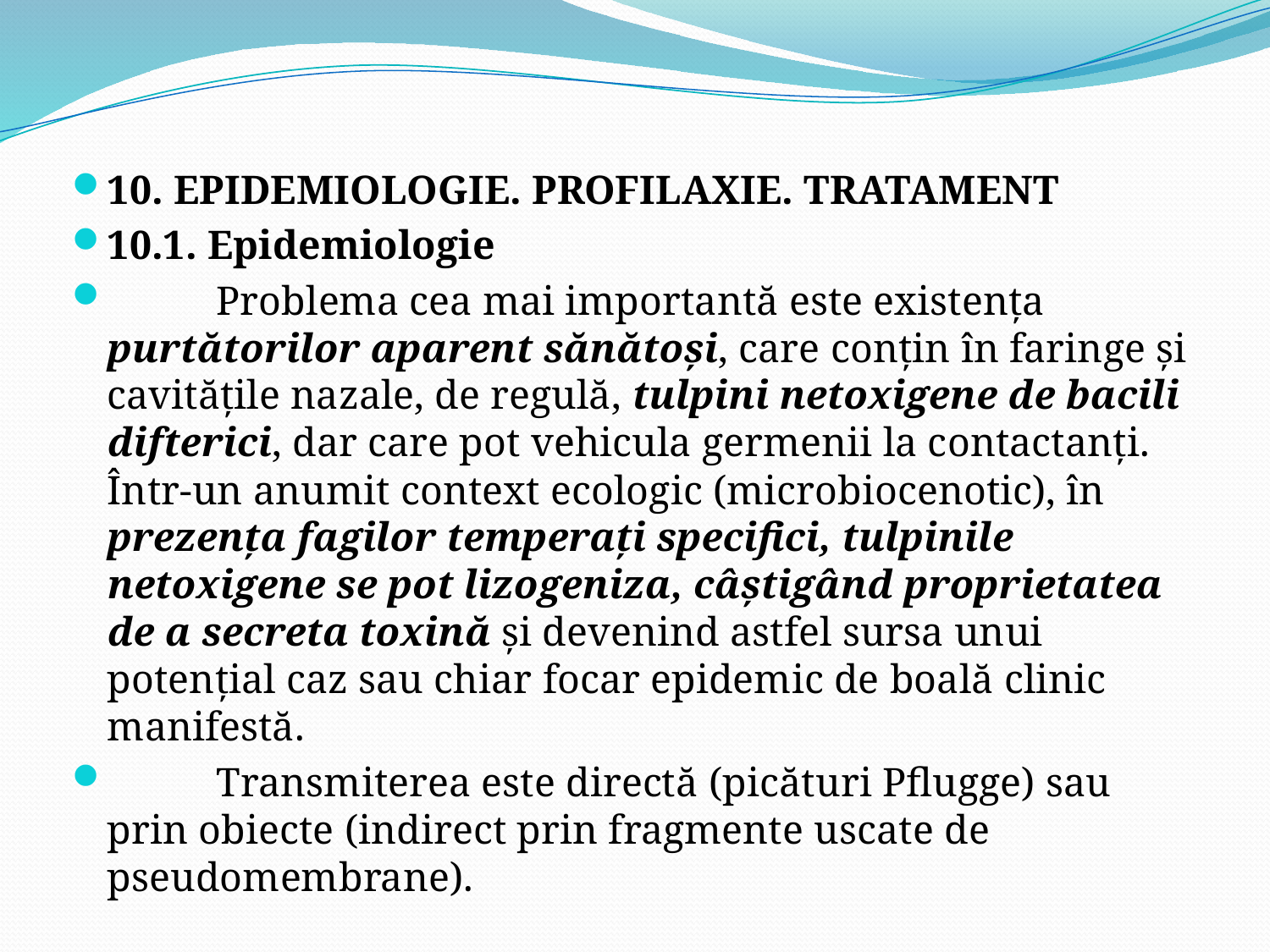

10. EPIDEMIOLOGIE. PROFILAXIE. TRATAMENT
10.1. Epidemiologie
	Problema cea mai importantă este existenţa purtătorilor aparent sănătoşi, care conţin în faringe şi cavităţile nazale, de regulă, tulpini netoxigene de bacili difterici, dar care pot vehicula germenii la contactanţi. Într-un anumit context ecologic (microbiocenotic), în prezenţa fagilor temperaţi specifici, tulpinile netoxigene se pot lizogeniza, câştigând proprietatea de a secreta toxină şi devenind astfel sursa unui potenţial caz sau chiar focar epidemic de boală clinic manifestă.
	Transmiterea este directă (picături Pflugge) sau prin obiecte (indirect prin fragmente uscate de pseudomembrane).